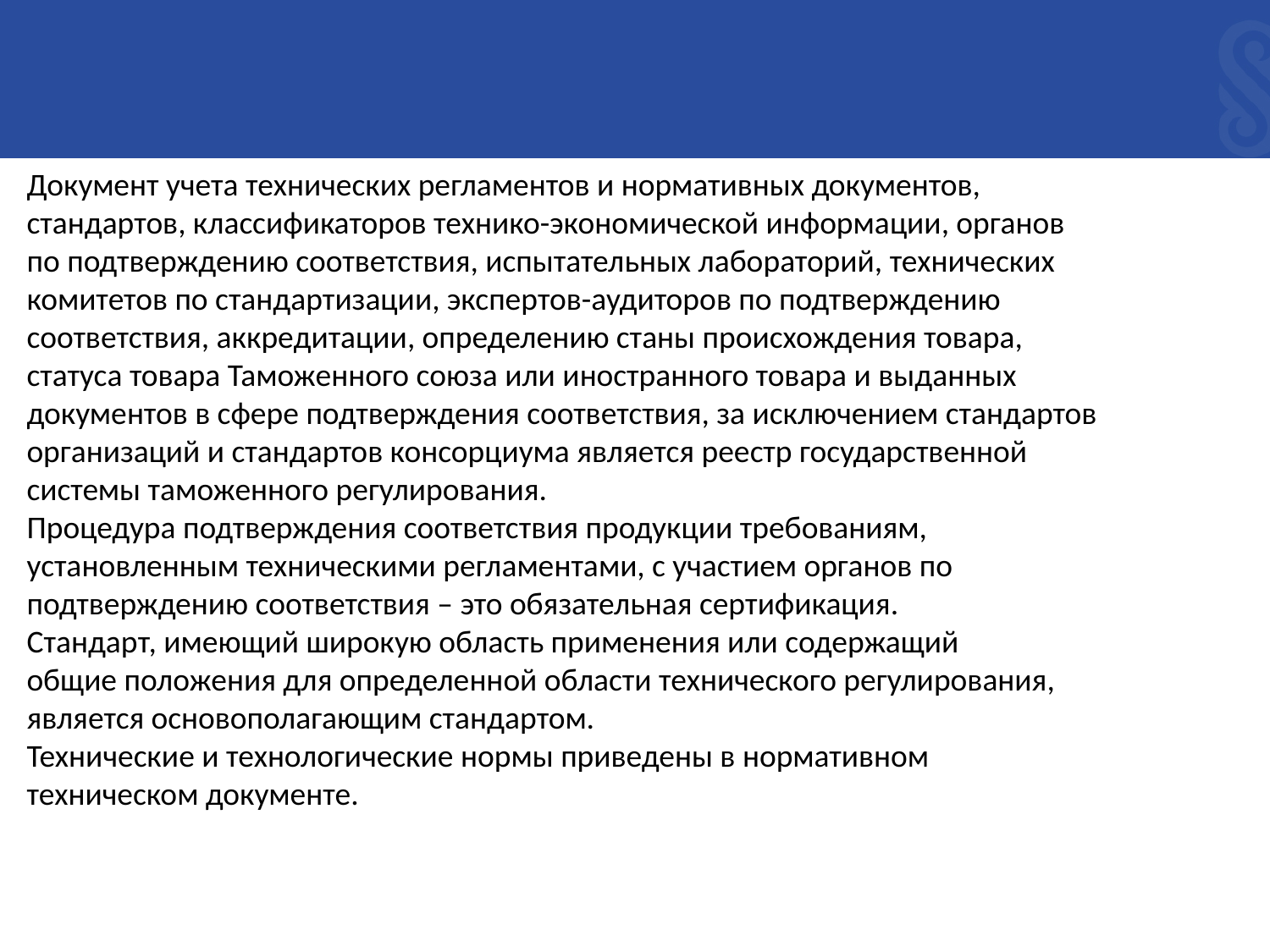

Документ учета технических регламентов и нормативных документов,
стандартов, классификаторов технико-экономической информации, органов
по подтверждению соответствия, испытательных лабораторий, технических
комитетов по стандартизации, экспертов-аудиторов по подтверждению
соответствия, аккредитации, определению станы происхождения товара,
статуса товара Таможенного союза или иностранного товара и выданных
документов в сфере подтверждения соответствия, за исключением стандартов
организаций и стандартов консорциума является реестр государственной
системы таможенного регулирования.
Процедура подтверждения соответствия продукции требованиям,
установленным техническими регламентами, с участием органов по
подтверждению соответствия – это обязательная сертификация.
Стандарт, имеющий широкую область применения или содержащий
общие положения для определенной области технического регулирования,
является основополагающим стандартом.
Технические и технологические нормы приведены в нормативном
техническом документе.